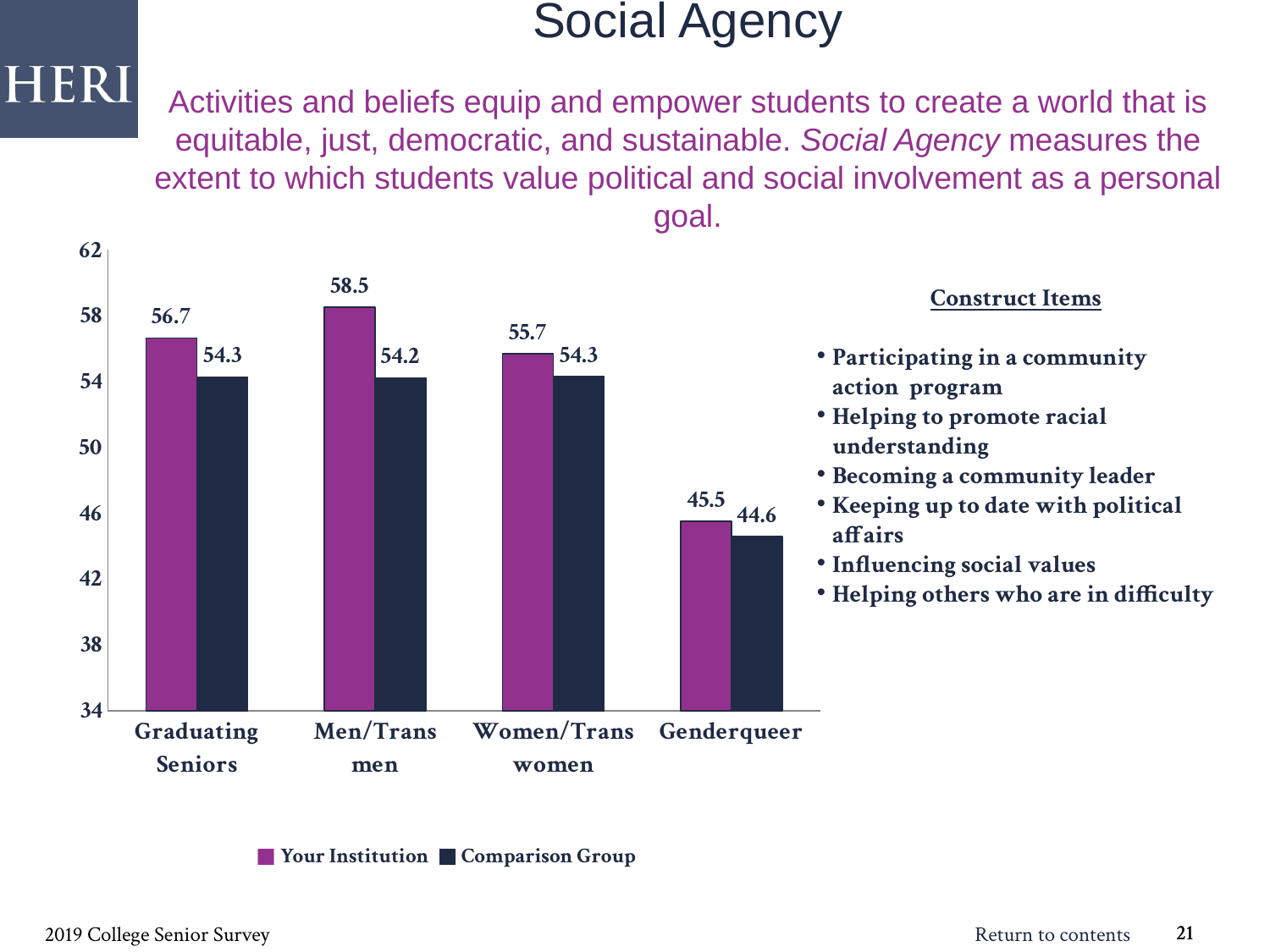

# Social Agency Activities and beliefs equip and empower students to create a world that is equitable, just, democratic, and sustainable. Social Agency measures the extent to which students value political and social involvement as a personal goal.

### Chart

| Category | Institution | Comparsion |
|---|---|---|
| Graduating Seniors | 56.66 | 54.28 |
| Men/Trans men | 58.52 | 54.24 |
| Women/Trans women | 55.69 | 54.3 |
| Genderqueer | 45.5 | 44.6 |
Construct Items

Participating in a community action  program
Helping to promote racial understanding
Becoming a community leader
Keeping up to date with political affairs
Influencing social values
Helping others who are in difficulty
■ Your Institution  ■ Comparison Group
2019 College Senior Survey
21
21